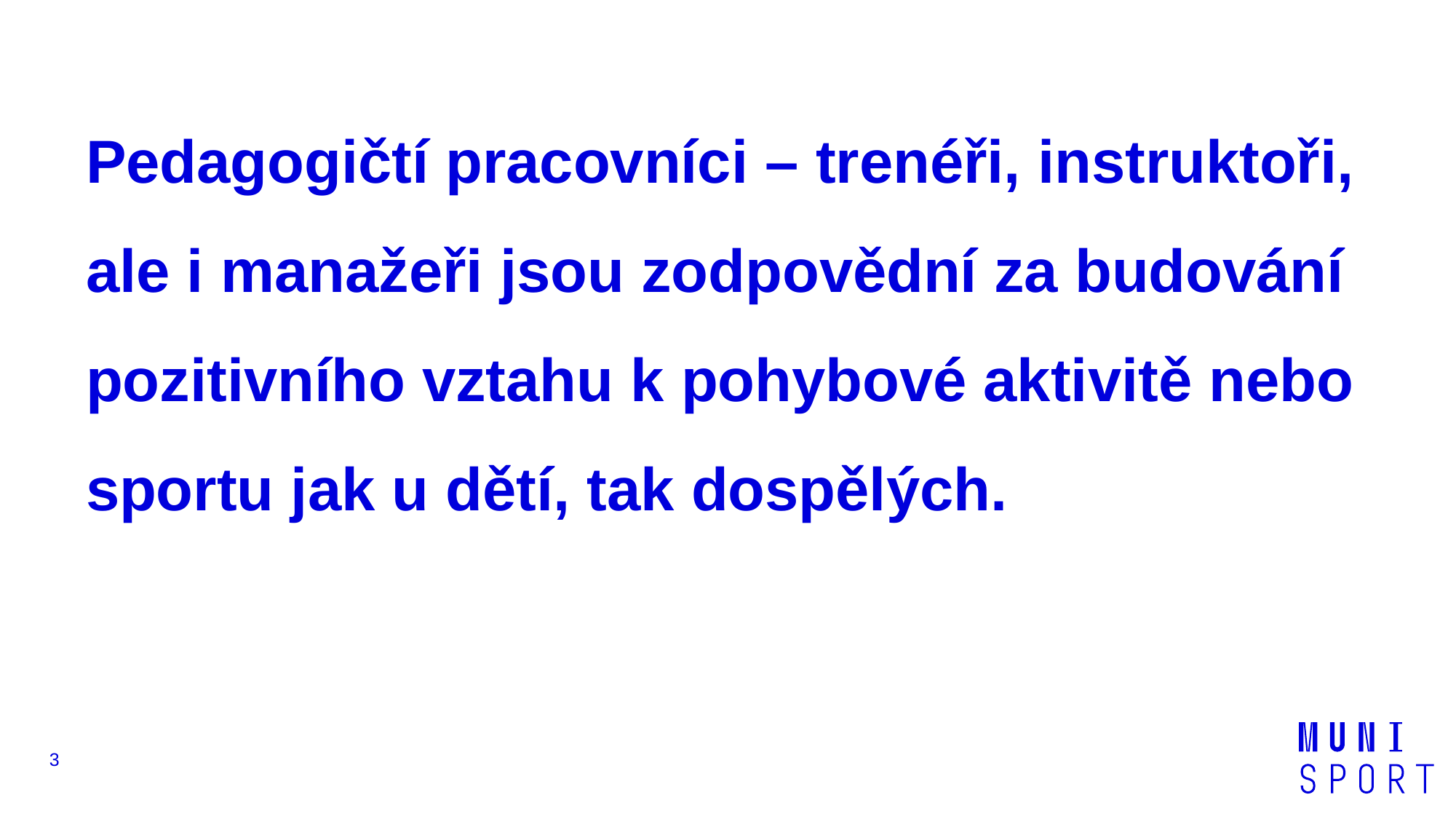

# Pedagogičtí pracovníci – trenéři, instruktoři, ale i manažeři jsou zodpovědní za budování pozitivního vztahu k pohybové aktivitě nebo sportu jak u dětí, tak dospělých.
3